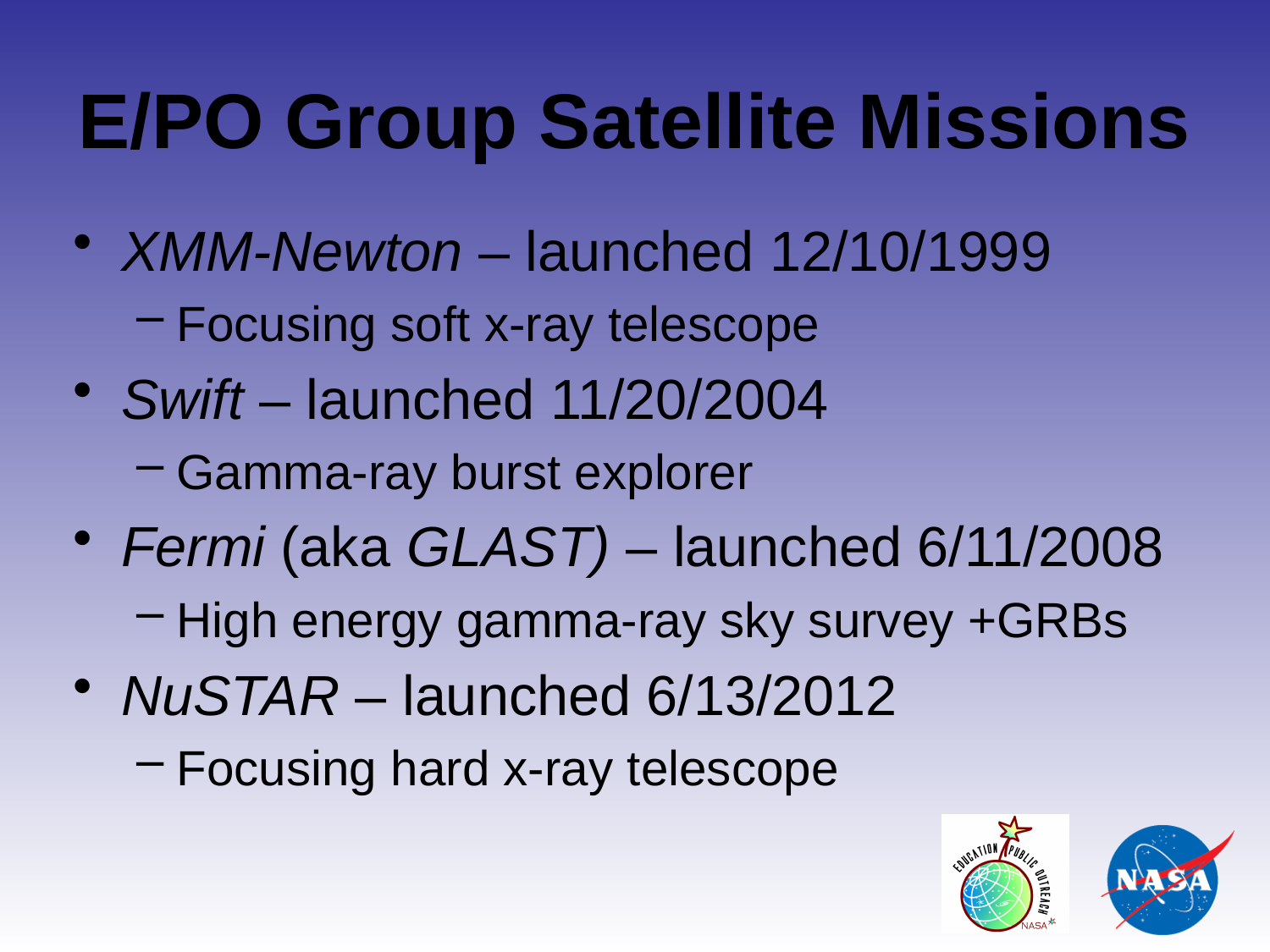

# E/PO Group Satellite Missions
XMM-Newton – launched 12/10/1999
Focusing soft x-ray telescope
Swift – launched 11/20/2004
Gamma-ray burst explorer
Fermi (aka GLAST) – launched 6/11/2008
High energy gamma-ray sky survey +GRBs
NuSTAR – launched 6/13/2012
Focusing hard x-ray telescope